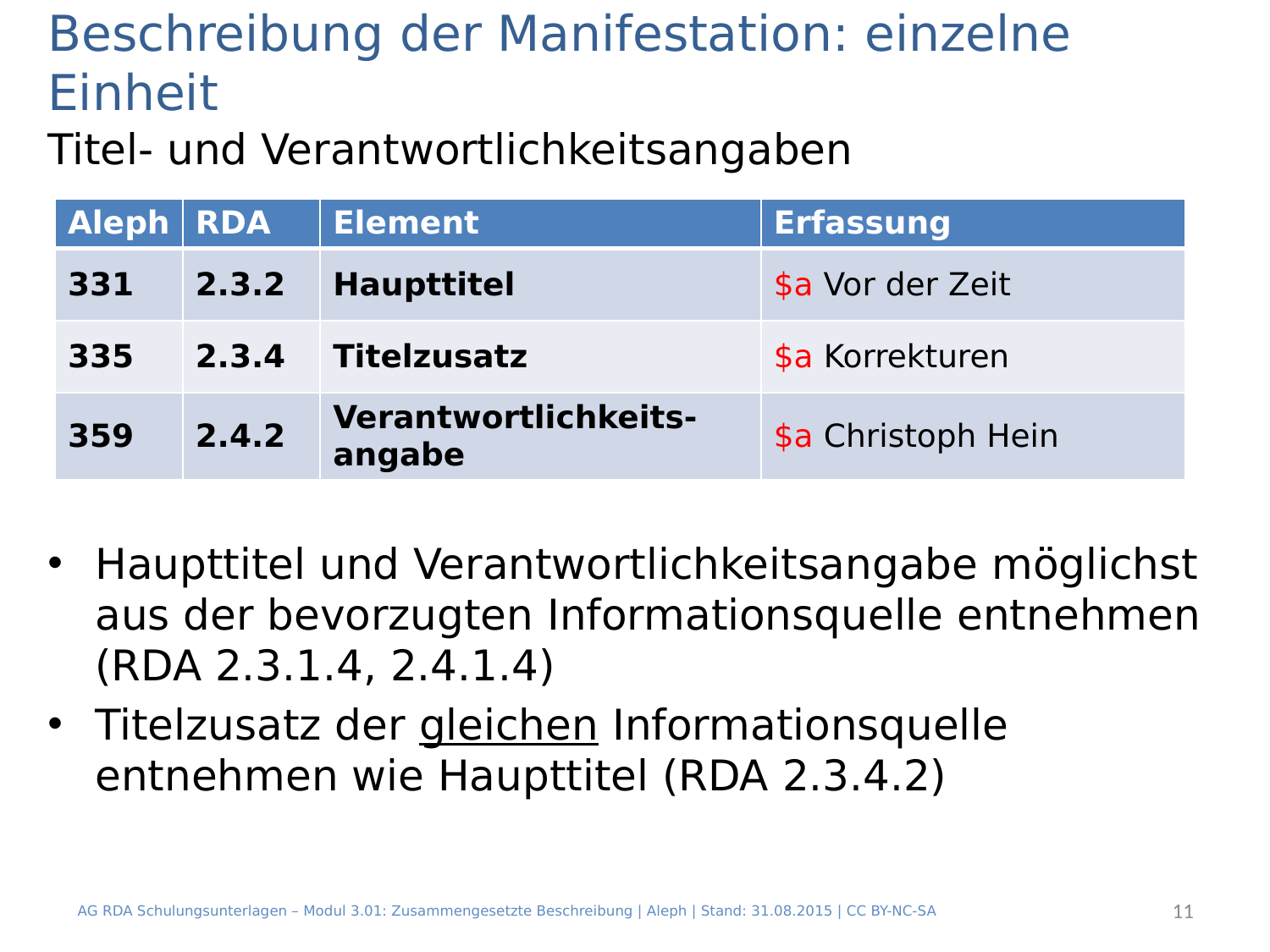

# Beschreibung der Manifestation: einzelne Einheit
Titel- und Verantwortlichkeitsangaben

Haupttitel und Verantwortlichkeitsangabe möglichst aus der bevorzugten Informationsquelle entnehmen (RDA 2.3.1.4, 2.4.1.4)
Titelzusatz der gleichen Informationsquelle entnehmen wie Haupttitel (RDA 2.3.4.2)
| Aleph | RDA | Element | Erfassung |
| --- | --- | --- | --- |
| 331 | 2.3.2 | Haupttitel | $a Vor der Zeit |
| 335 | 2.3.4 | Titelzusatz | $a Korrekturen |
| 359 | 2.4.2 | Verantwortlichkeits-angabe | $a Christoph Hein |
AG RDA Schulungsunterlagen – Modul 3.01: Zusammengesetzte Beschreibung | Aleph | Stand: 31.08.2015 | CC BY-NC-SA
11